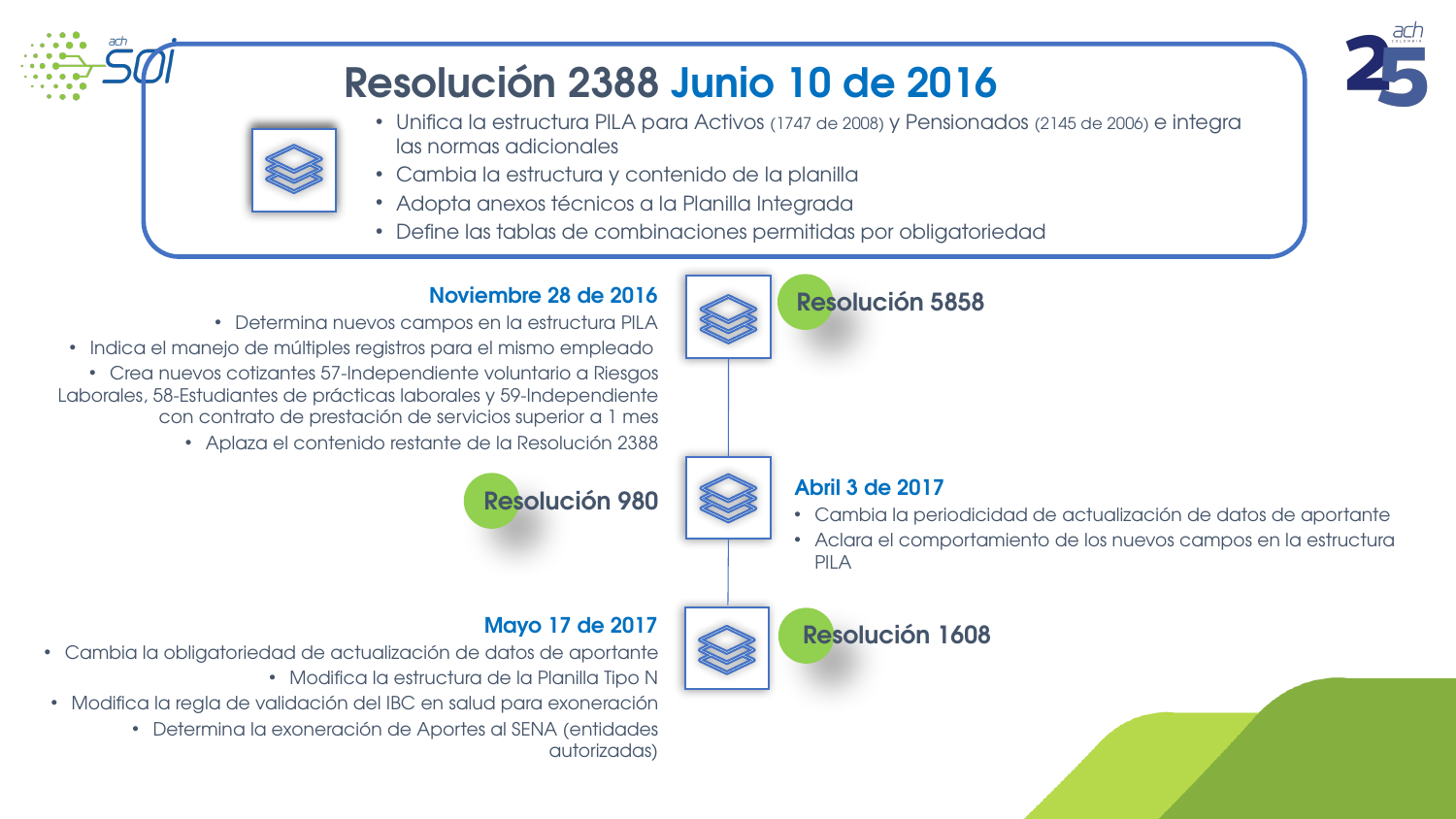

Resolución 2388 Junio 10 de 2016
Unifica la estructura PILA para Activos (1747 de 2008) y Pensionados (2145 de 2006) e integra las normas adicionales
Cambia la estructura y contenido de la planilla
Adopta anexos técnicos a la Planilla Integrada
Define las tablas de combinaciones permitidas por obligatoriedad

Noviembre 28 de 2016
Determina nuevos campos en la estructura PILA
Indica el manejo de múltiples registros para el mismo empleado
Crea nuevos cotizantes 57-Independiente voluntario a Riesgos Laborales, 58-Estudiantes de prácticas laborales y 59-Independiente con contrato de prestación de servicios superior a 1 mes
Aplaza el contenido restante de la Resolución 2388

Resolución 5858

Abril 3 de 2017
Cambia la periodicidad de actualización de datos de aportante
Aclara el comportamiento de los nuevos campos en la estructura PILA

Resolución 980
Mayo 17 de 2017
Cambia la obligatoriedad de actualización de datos de aportante
Modifica la estructura de la Planilla Tipo N
Modifica la regla de validación del IBC en salud para exoneración
Determina la exoneración de Aportes al SENA (entidades autorizadas)

Resolución 1608